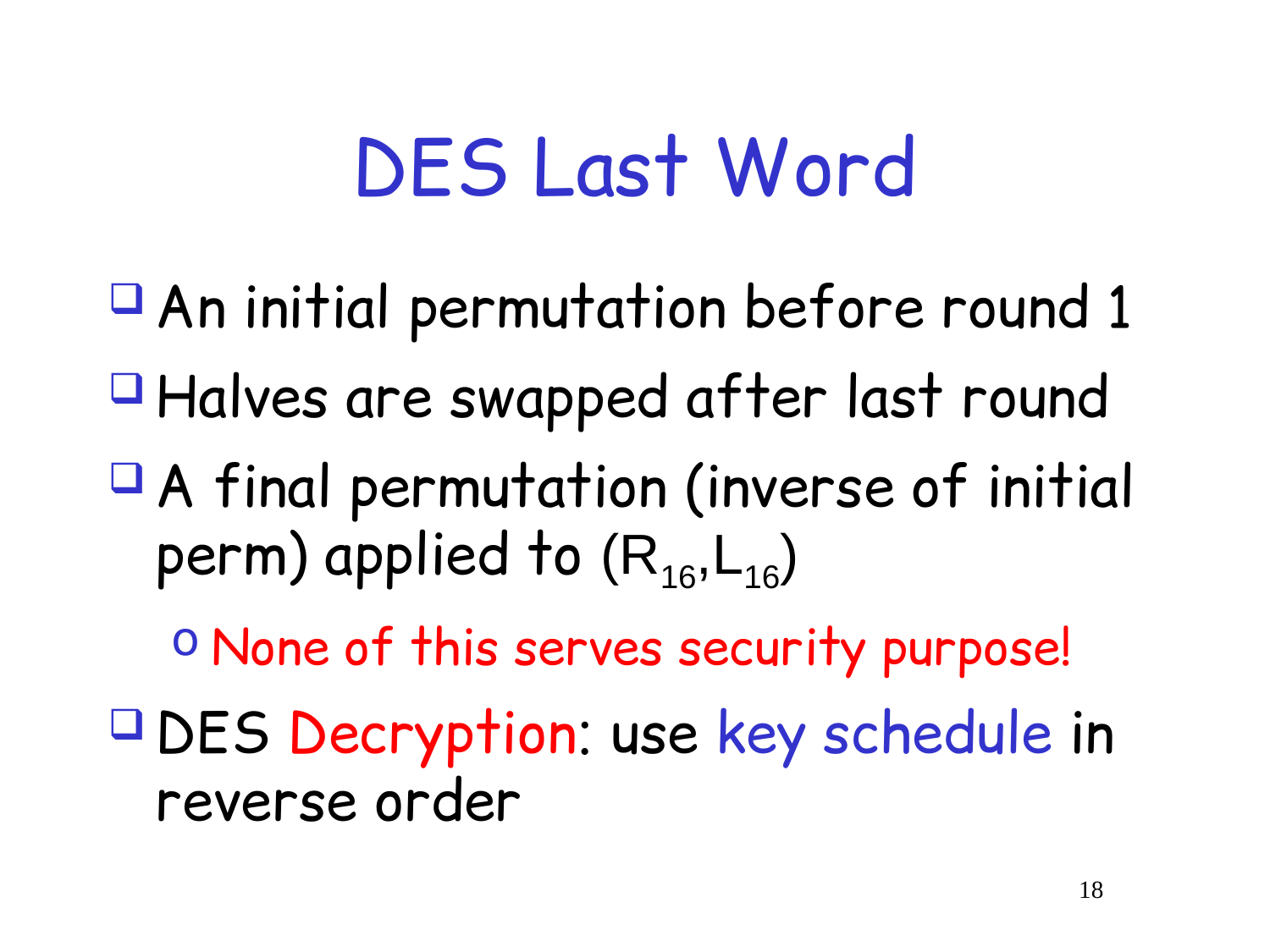

# DES Last Word
An initial permutation before round 1
Halves are swapped after last round
A final permutation (inverse of initial perm) applied to (R16,L16)
None of this serves security purpose!
DES Decryption: use key schedule in reverse order
                                                                                                                                           18